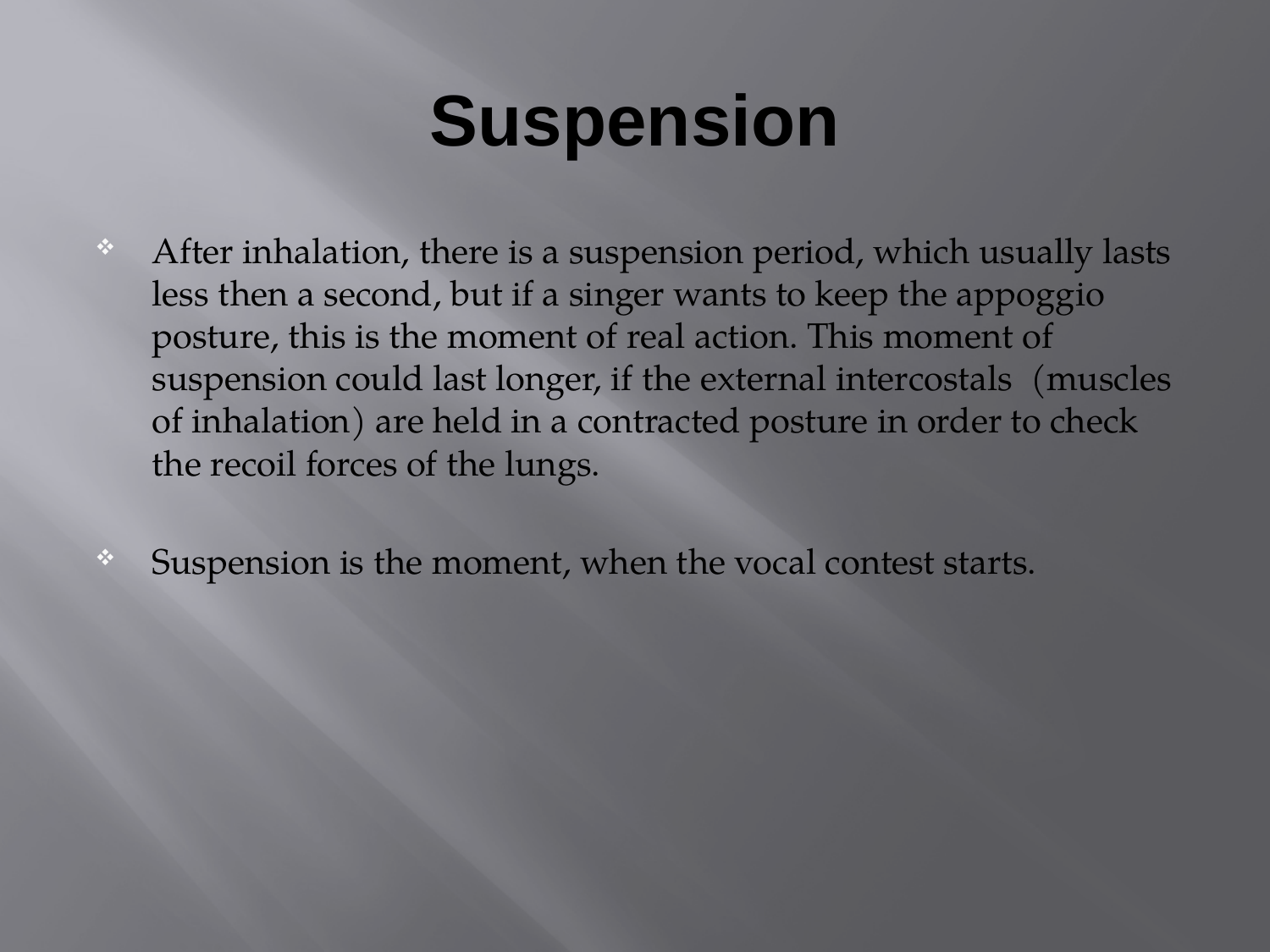

# Suspension
After inhalation, there is a suspension period, which usually lasts less then a second, but if a singer wants to keep the appoggio posture, this is the moment of real action. This moment of suspension could last longer, if the external intercostals  (muscles of inhalation) are held in a contracted posture in order to check the recoil forces of the lungs.

Suspension is the moment, when the vocal contest starts.